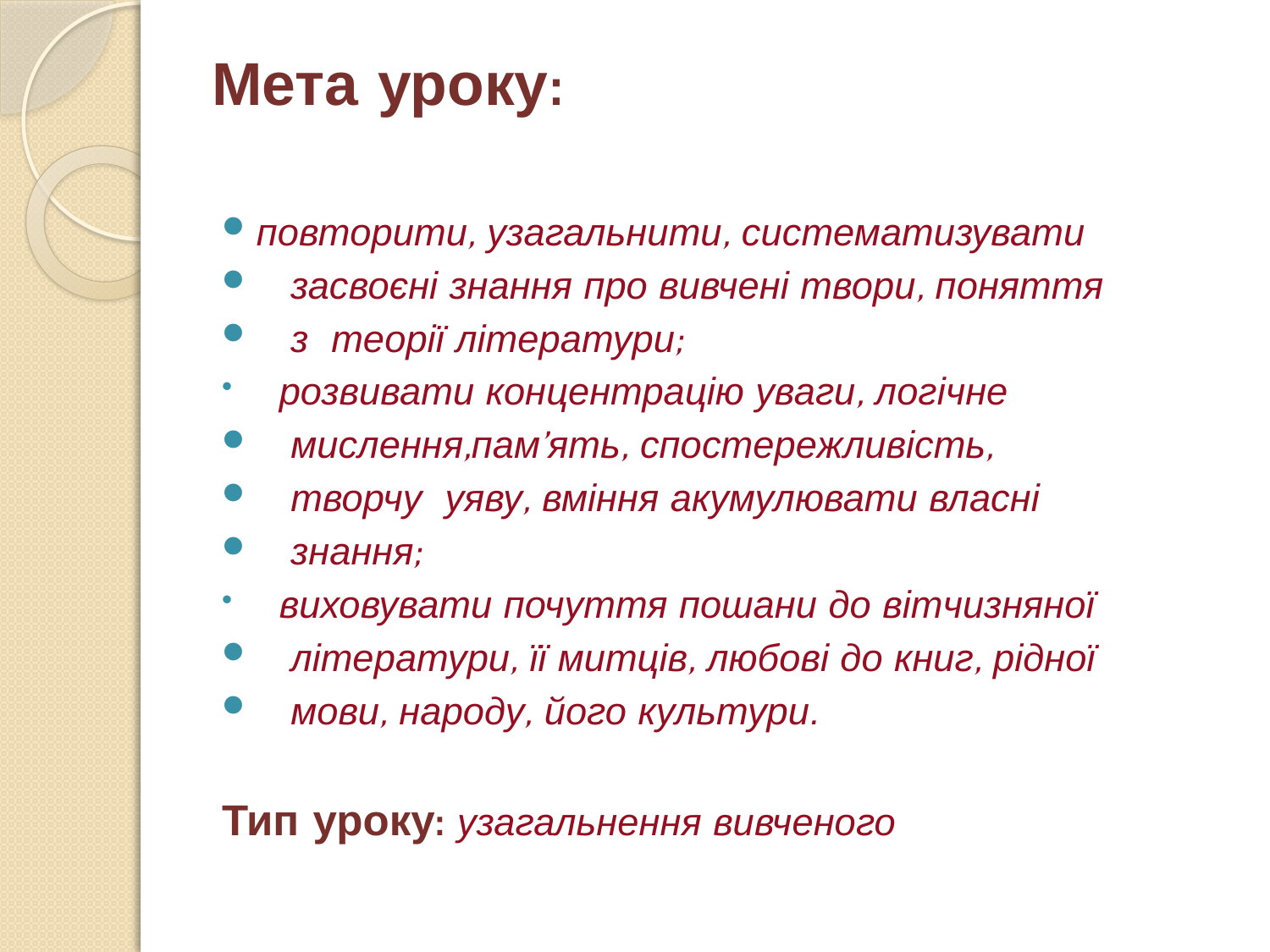

# Мета уроку:
повторити, узагальнити, систематизувати
   засвоєні знання про вивчені твори, поняття
   з  теорії літератури;
  розвивати концентрацію уваги, логічне
   мислення,пам’ять, спостережливість,
   творчу  уяву, вміння акумулювати власні
   знання;
  виховувати почуття пошани до вітчизняної
   літератури, її митців, любові до книг, рідної
   мови, народу, його культури.

Тип уроку: узагальнення вивченого